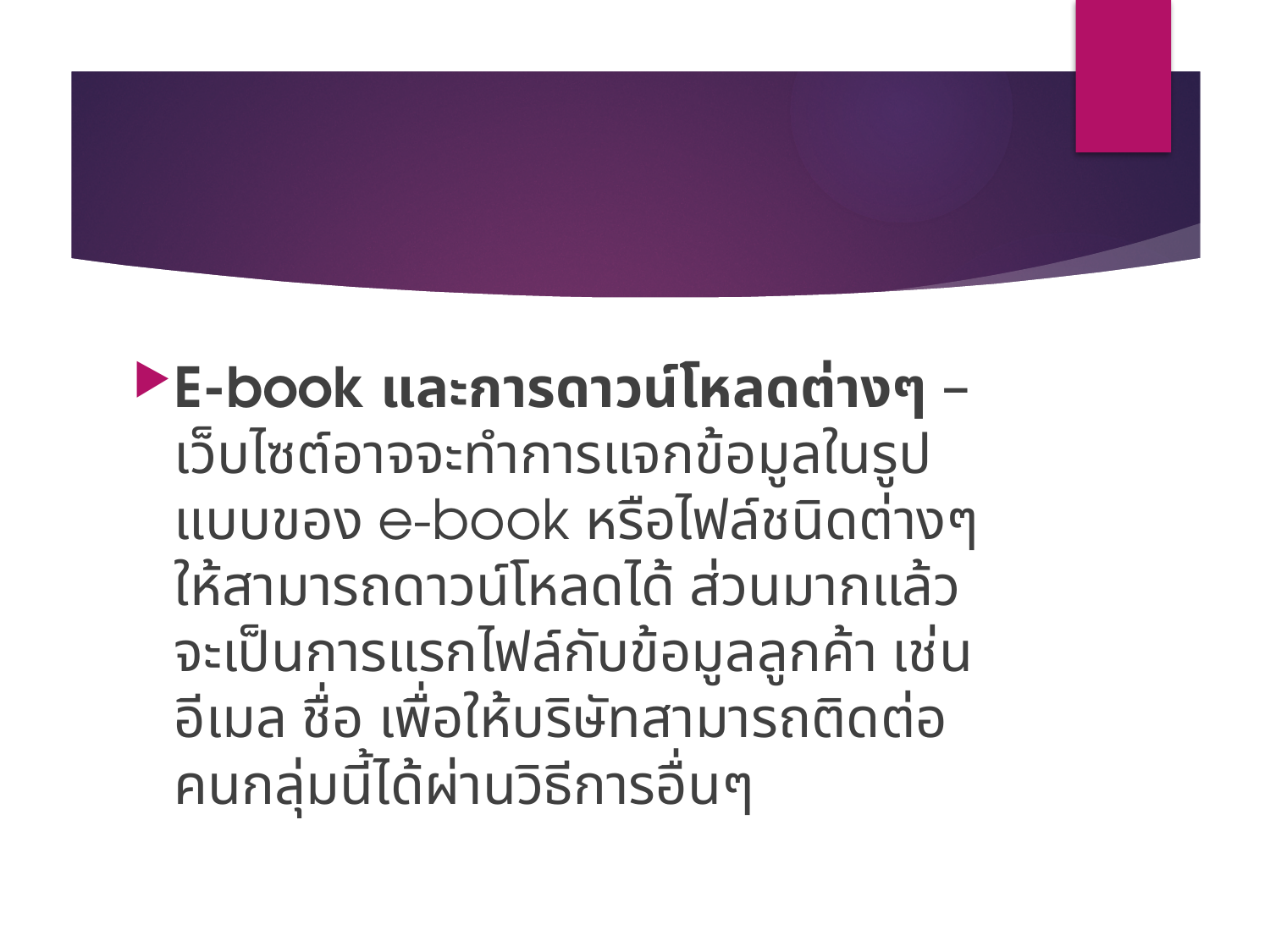

#
E-book และการดาวน์โหลดต่างๆ – เว็บไซต์อาจจะทำการแจกข้อมูลในรูปแบบของ e-book หรือไฟล์ชนิดต่างๆให้สามารถดาวน์โหลดได้ ส่วนมากแล้วจะเป็นการแรกไฟล์กับข้อมูลลูกค้า เช่น อีเมล ชื่อ เพื่อให้บริษัทสามารถติดต่อคนกลุ่มนี้ได้ผ่านวิธีการอื่นๆ